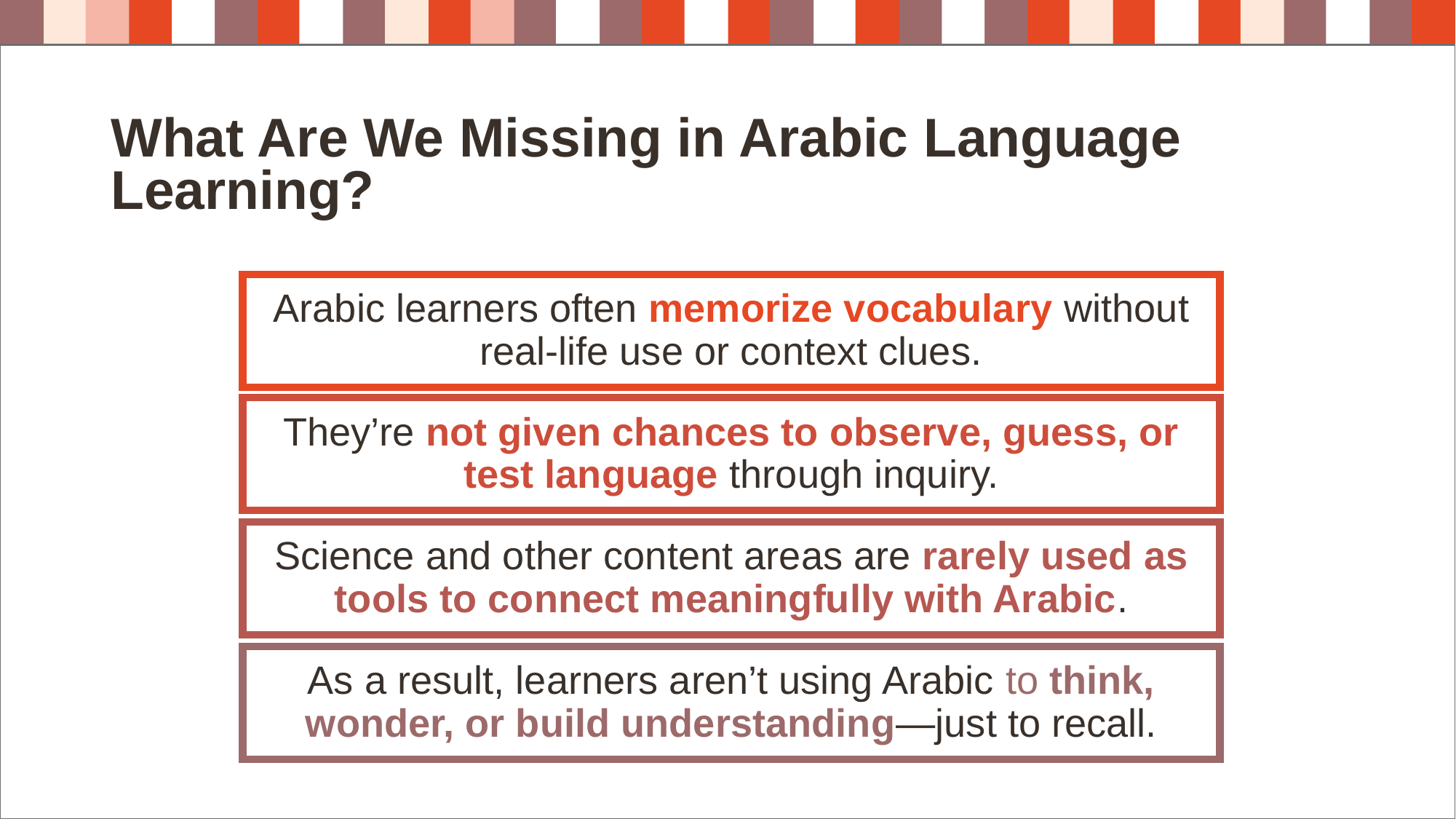

What Are We Missing in Arabic Language Learning?
# Strategies for growth

Arabic learners often memorize vocabulary without real-life use or context clues.
They’re not given chances to observe, guess, or test language through inquiry.
Science and other content areas are rarely used as tools to connect meaningfully with Arabic.
As a result, learners aren’t using Arabic to think, wonder, or build understanding—just to recall.
Navigating the future